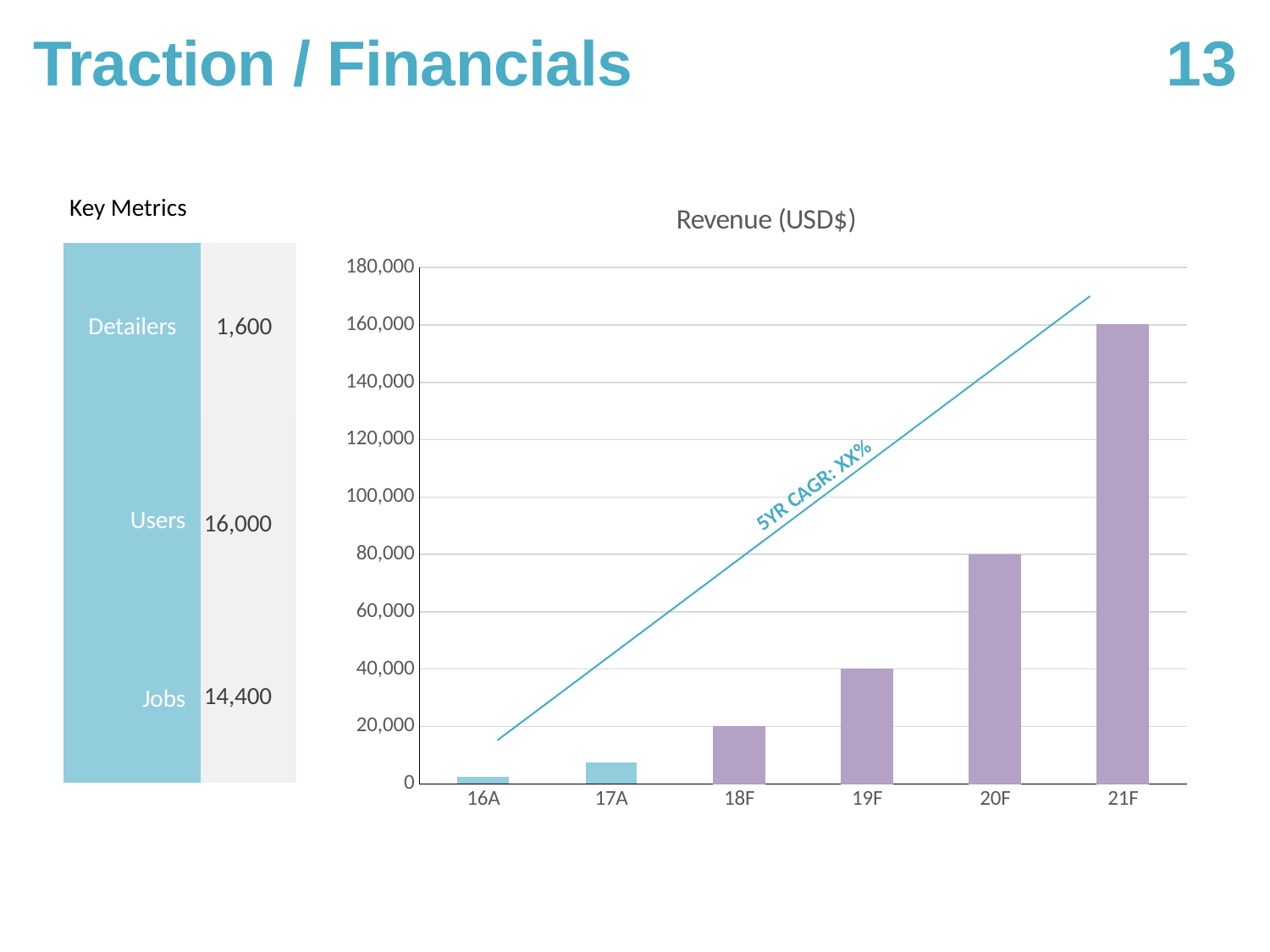

# Traction / Financials
13
Key Metrics

### Chart: Revenue (USD$)

| Category | Series 1 |
|---|---|
| 16A | 2500.0 |
| 17A | 7500.0 |
| 18F | 20000.0 |
| 19F | 40000.0 |
| 20F | 80000.0 |
| 21F | 160000.0 |
| Detailers | 1,600 |
| --- | --- |
| Users | 16,000 |
| Jobs | 14,400 |